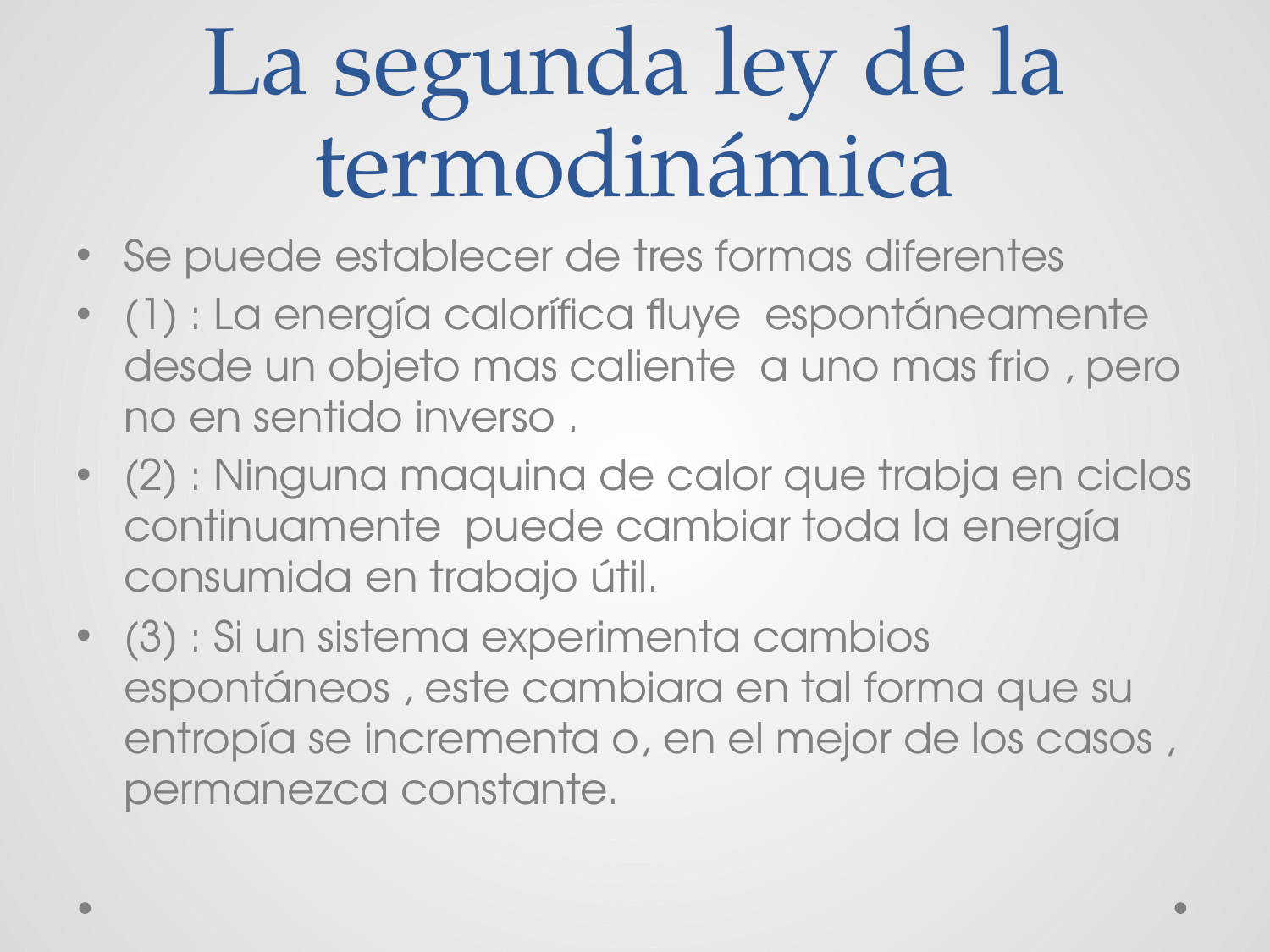

# La segunda ley de la termodinámica
Se puede establecer de tres formas diferentes
(1) : La energía calorífica fluye  espontáneamente desde un objeto mas caliente  a uno mas frio , pero no en sentido inverso .
(2) : Ninguna maquina de calor que trabja en ciclos continuamente  puede cambiar toda la energía consumida en trabajo útil.
(3) : Si un sistema experimenta cambios espontáneos , este cambiara en tal forma que su entropía se incrementa o, en el mejor de los casos , permanezca constante.